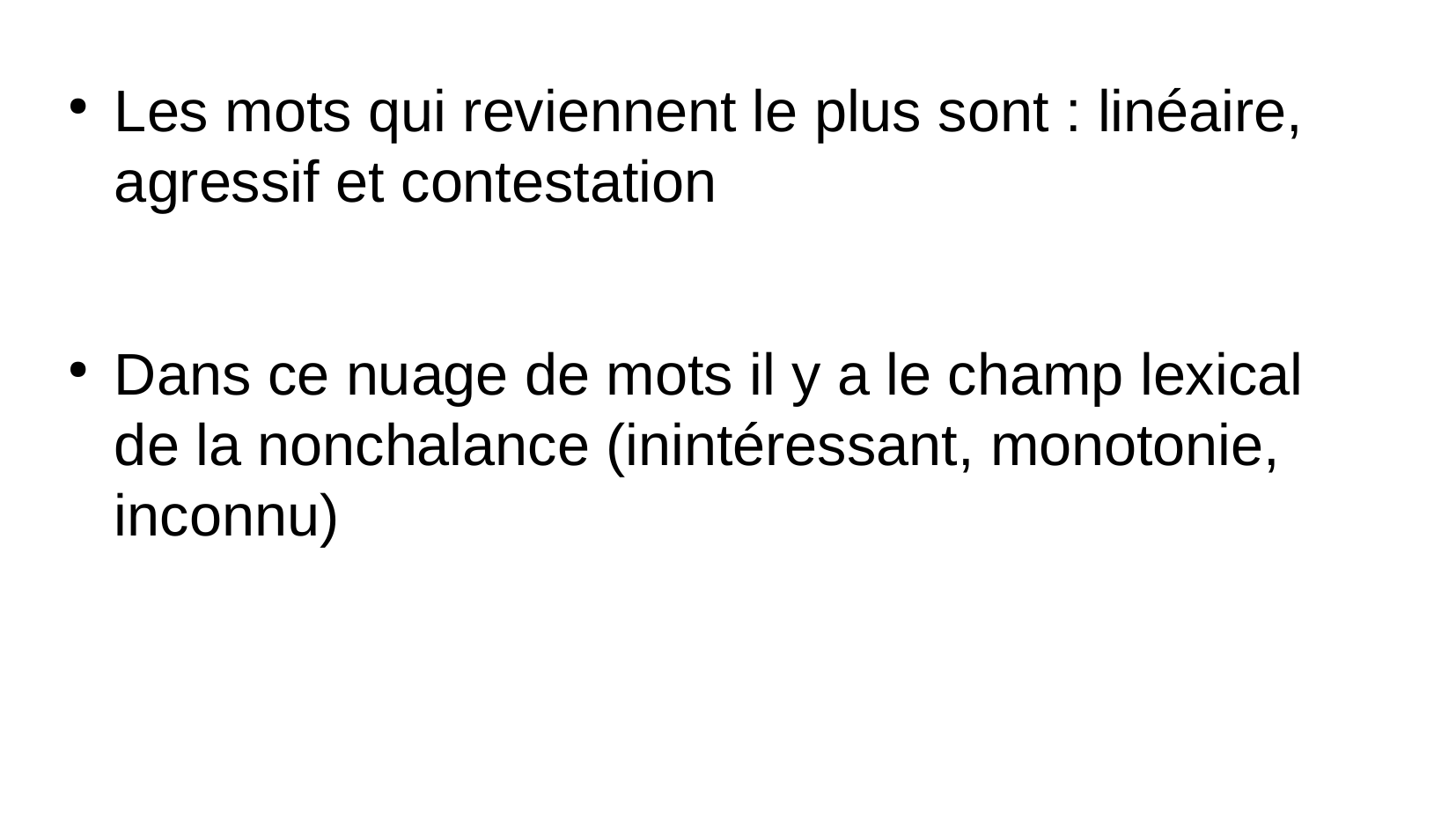

Les mots qui reviennent le plus sont : linéaire, agressif et contestation

Dans ce nuage de mots il y a le champ lexical de la nonchalance (inintéressant, monotonie, inconnu)